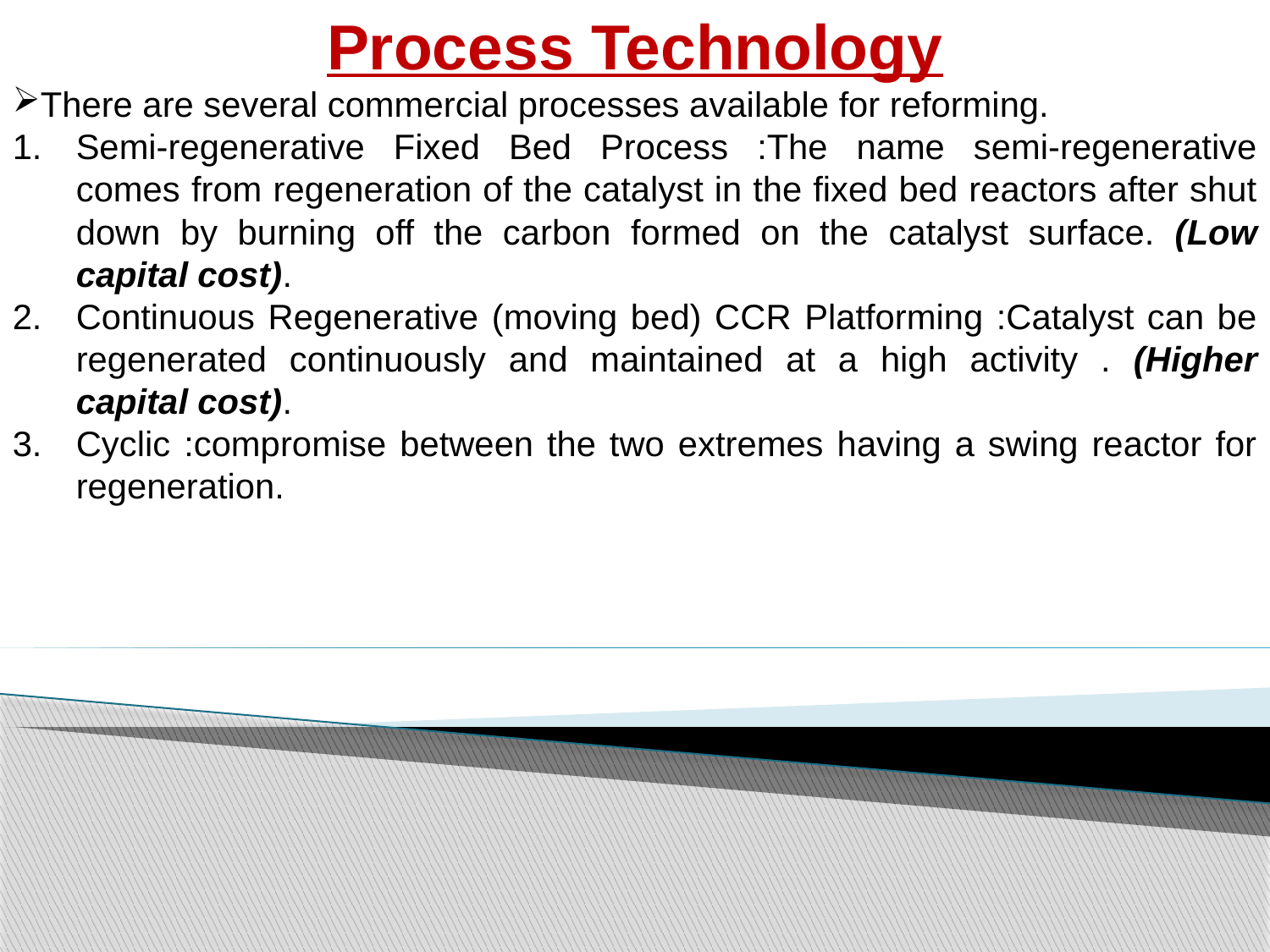

Process Technology
There are several commercial processes available for reforming.
Semi-regenerative Fixed Bed Process :The name semi-regenerative comes from regeneration of the catalyst in the fixed bed reactors after shut down by burning off the carbon formed on the catalyst surface. (Low capital cost).
Continuous Regenerative (moving bed) CCR Platforming :Catalyst can be regenerated continuously and maintained at a high activity . (Higher capital cost).
Cyclic :compromise between the two extremes having a swing reactor for regeneration.